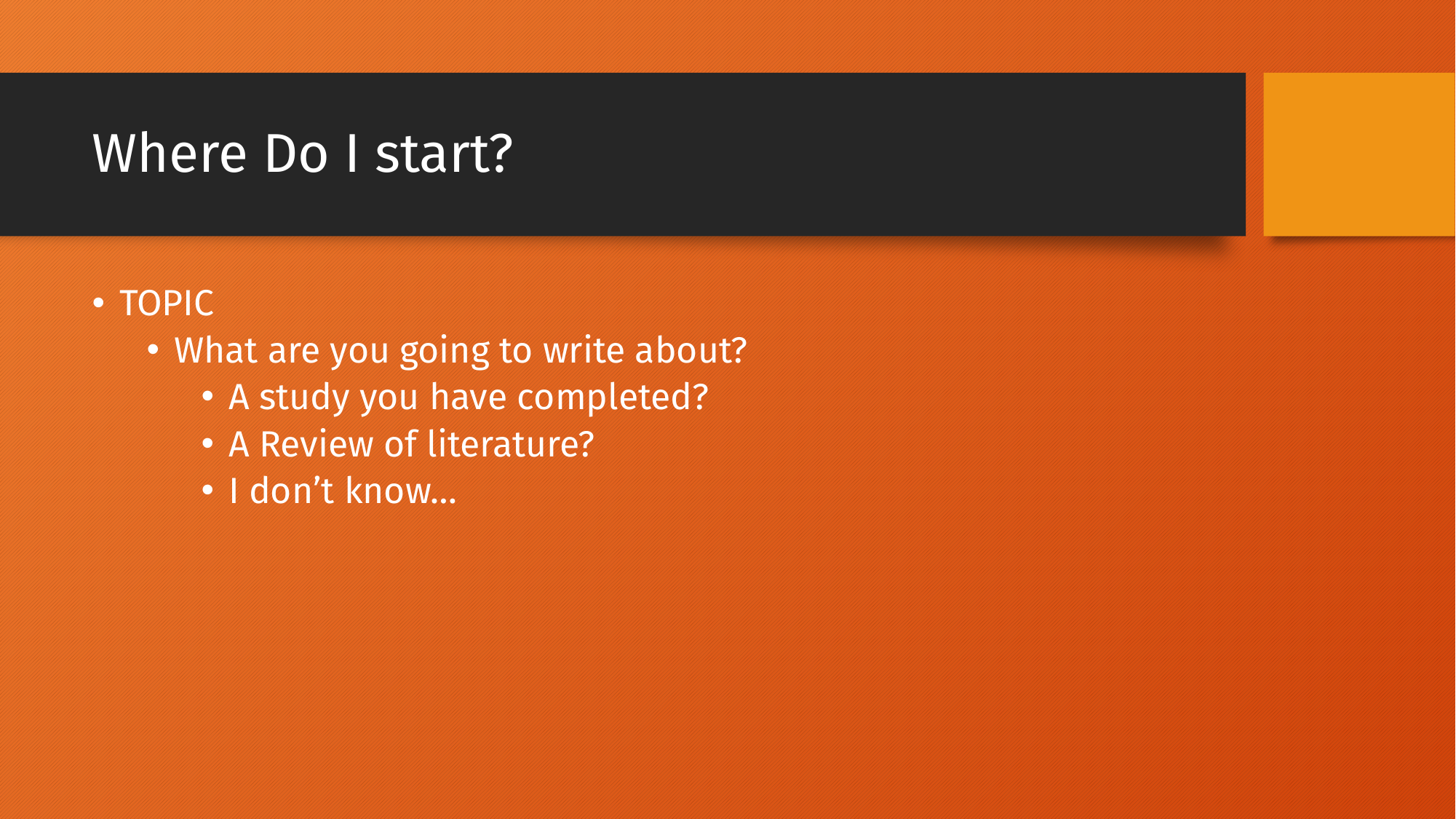

# Where Do I start?
TOPIC
What are you going to write about?
A study you have completed?
A Review of literature?
I don’t know…